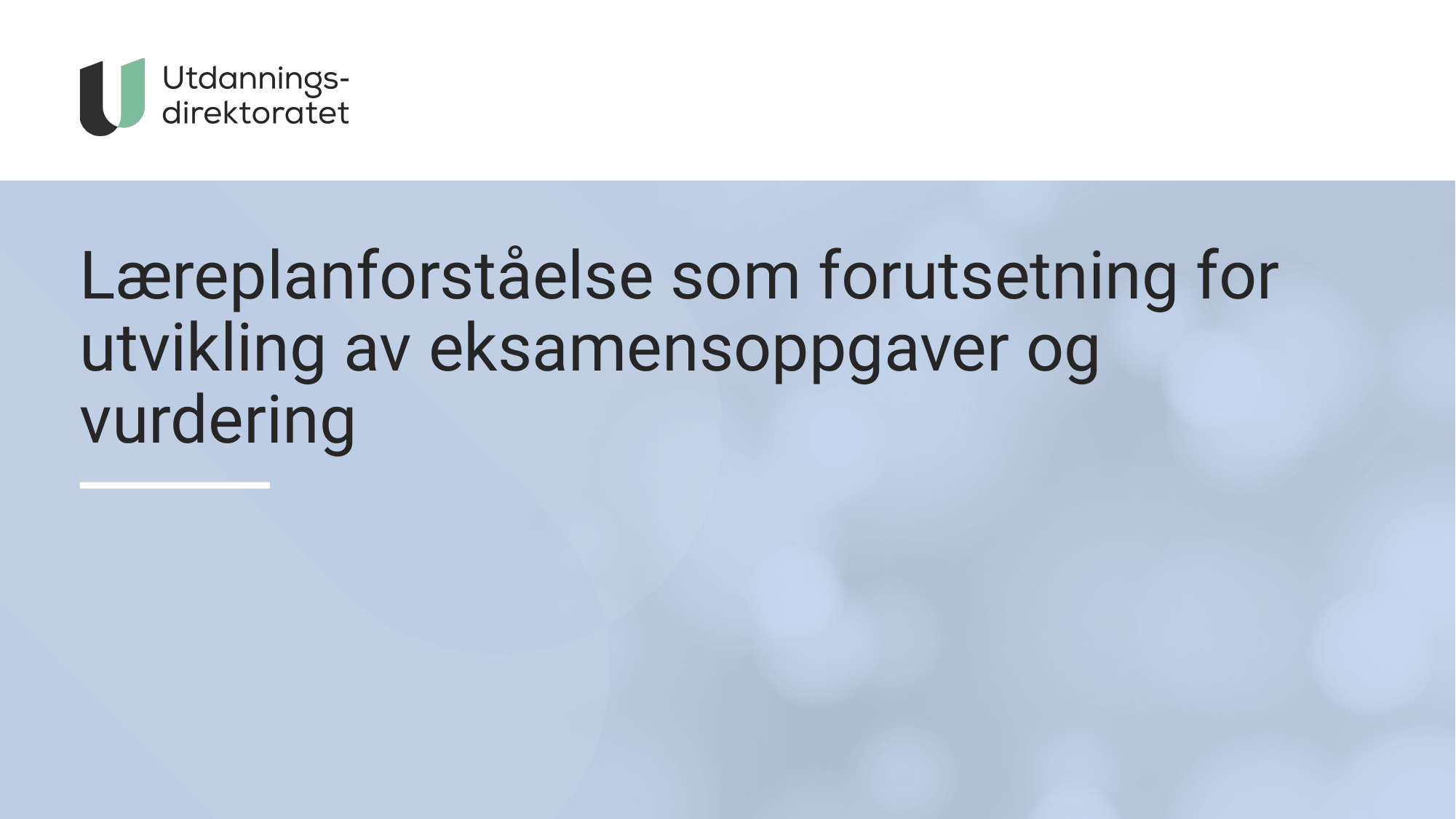

# Læreplanforståelse som forutsetning for utvikling av eksamensoppgaver og vurdering